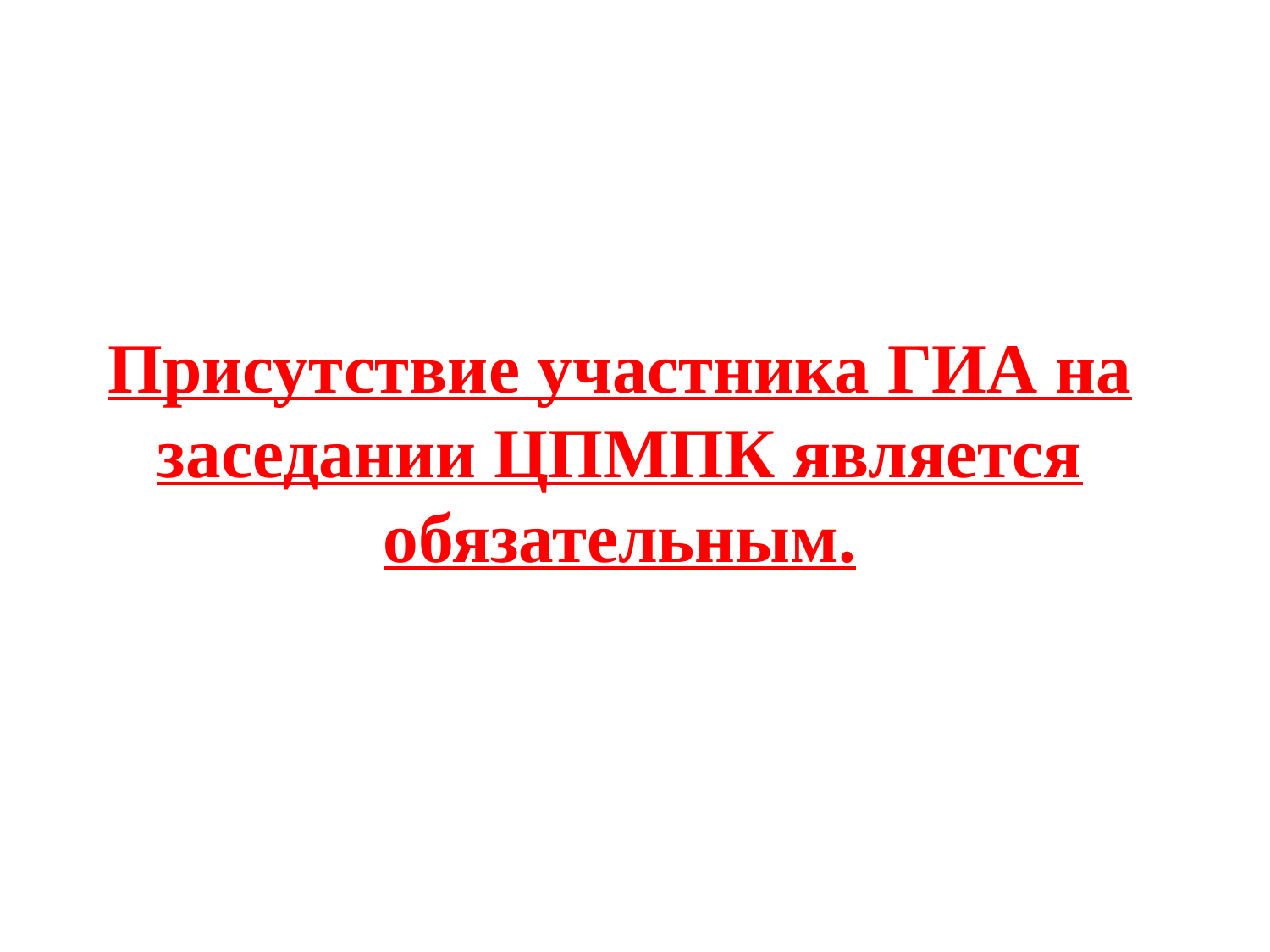

Присутствие участника ГИА на заседании ЦПМПК является обязательным.